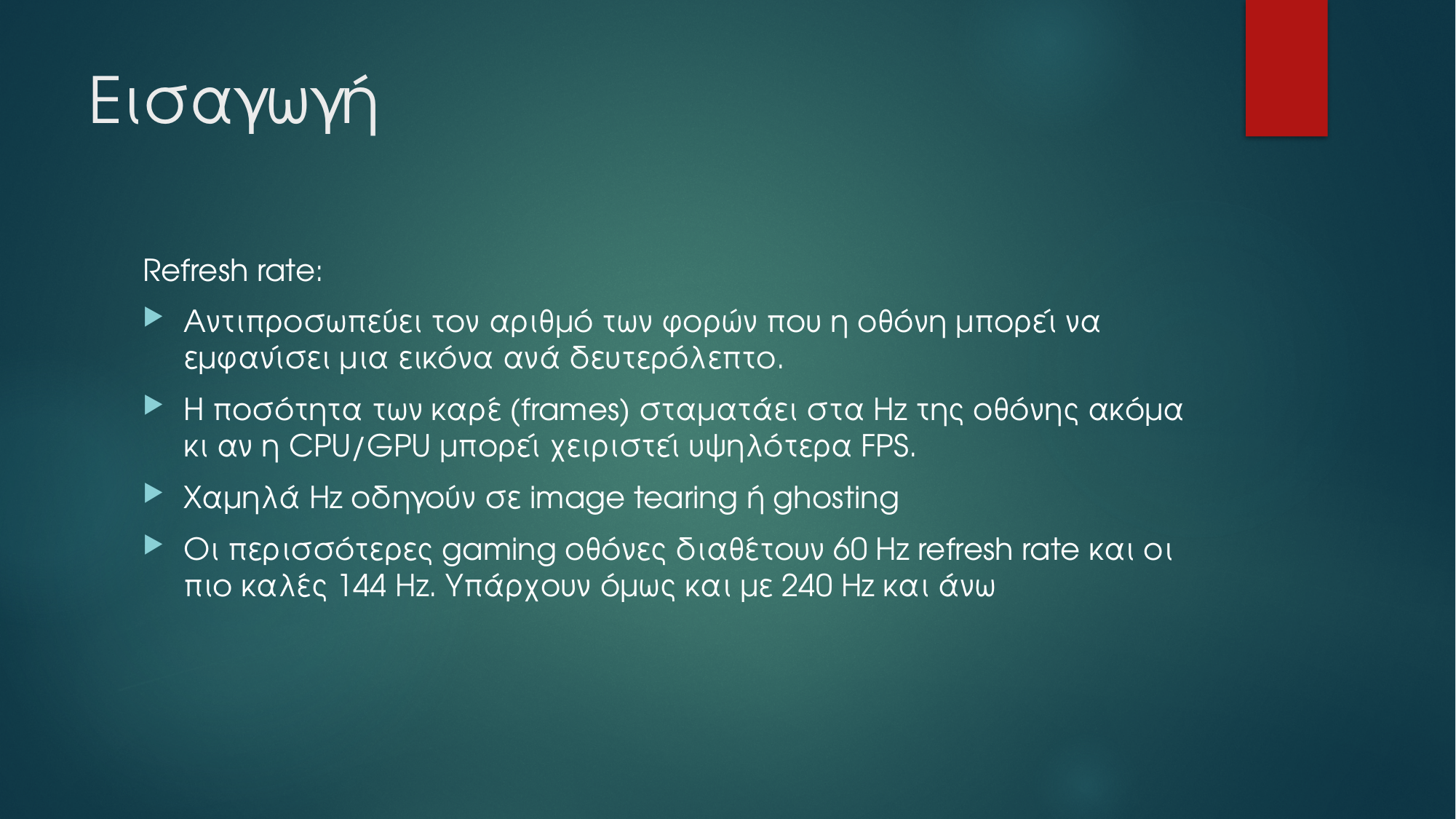

# Εισαγωγή
Refresh rate:
Αντιπροσωπεύει τον αριθμό των φορών που η οθόνη μπορεί να εμφανίσει μια εικόνα ανά δευτερόλεπτο.
H ποσότητα των καρέ (frames) σταματάει στα Hz της οθόνης ακόμα κι αν η CPU/GPU μπορεί χειριστεί υψηλότερα FPS.
Χαμηλά Hz οδηγούν σε image tearing ή ghosting
Οι περισσότερες gaming οθόνες διαθέτουν 60 Hz refresh rate και οι πιο καλές 144 Ηz. Υπάρχουν όμως και με 240 Hz και άνω